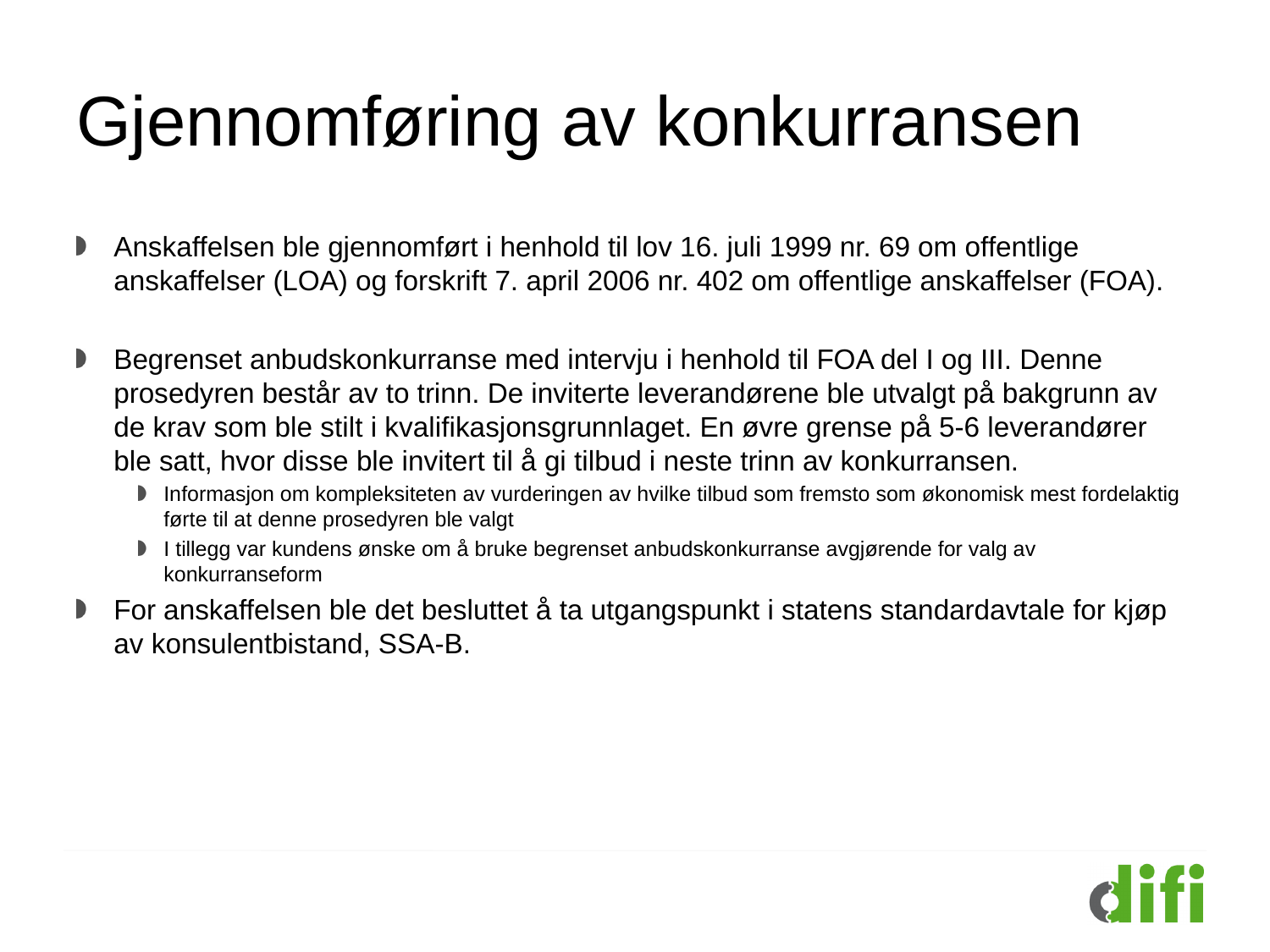

# Gjennomføring av konkurransen
Anskaffelsen ble gjennomført i henhold til lov 16. juli 1999 nr. 69 om offentlige anskaffelser (LOA) og forskrift 7. april 2006 nr. 402 om offentlige anskaffelser (FOA).

Begrenset anbudskonkurranse med intervju i henhold til FOA del I og III. Denne prosedyren består av to trinn. De inviterte leverandørene ble utvalgt på bakgrunn av de krav som ble stilt i kvalifikasjonsgrunnlaget. En øvre grense på 5-6 leverandører ble satt, hvor disse ble invitert til å gi tilbud i neste trinn av konkurransen.
Informasjon om kompleksiteten av vurderingen av hvilke tilbud som fremsto som økonomisk mest fordelaktig førte til at denne prosedyren ble valgt
I tillegg var kundens ønske om å bruke begrenset anbudskonkurranse avgjørende for valg av konkurranseform
For anskaffelsen ble det besluttet å ta utgangspunkt i statens standardavtale for kjøp av konsulentbistand, SSA-B.